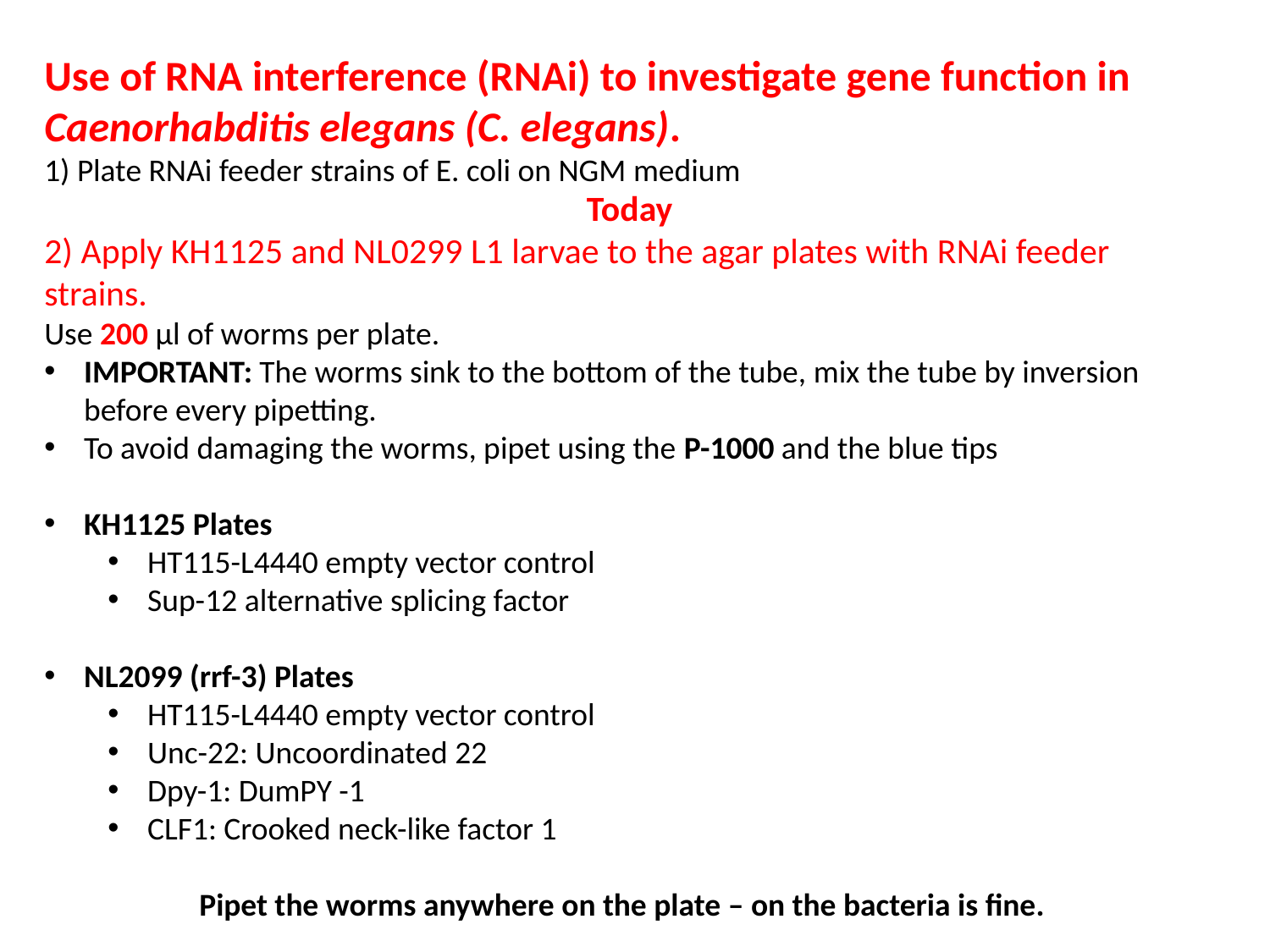

Use of RNA interference (RNAi) to investigate gene function in Caenorhabditis elegans (C. elegans).
1) Plate RNAi feeder strains of E. coli on NGM medium
Today
2) Apply KH1125 and NL0299 L1 larvae to the agar plates with RNAi feeder strains.
Use 200 µl of worms per plate.
IMPORTANT: The worms sink to the bottom of the tube, mix the tube by inversion before every pipetting.
To avoid damaging the worms, pipet using the P-1000 and the blue tips

KH1125 Plates
HT115-L4440 empty vector control
Sup-12 alternative splicing factor

NL2099 (rrf-3) Plates
HT115-L4440 empty vector control
Unc-22: Uncoordinated 22
Dpy-1: DumPY -1
CLF1: Crooked neck-like factor 1

Pipet the worms anywhere on the plate – on the bacteria is fine.